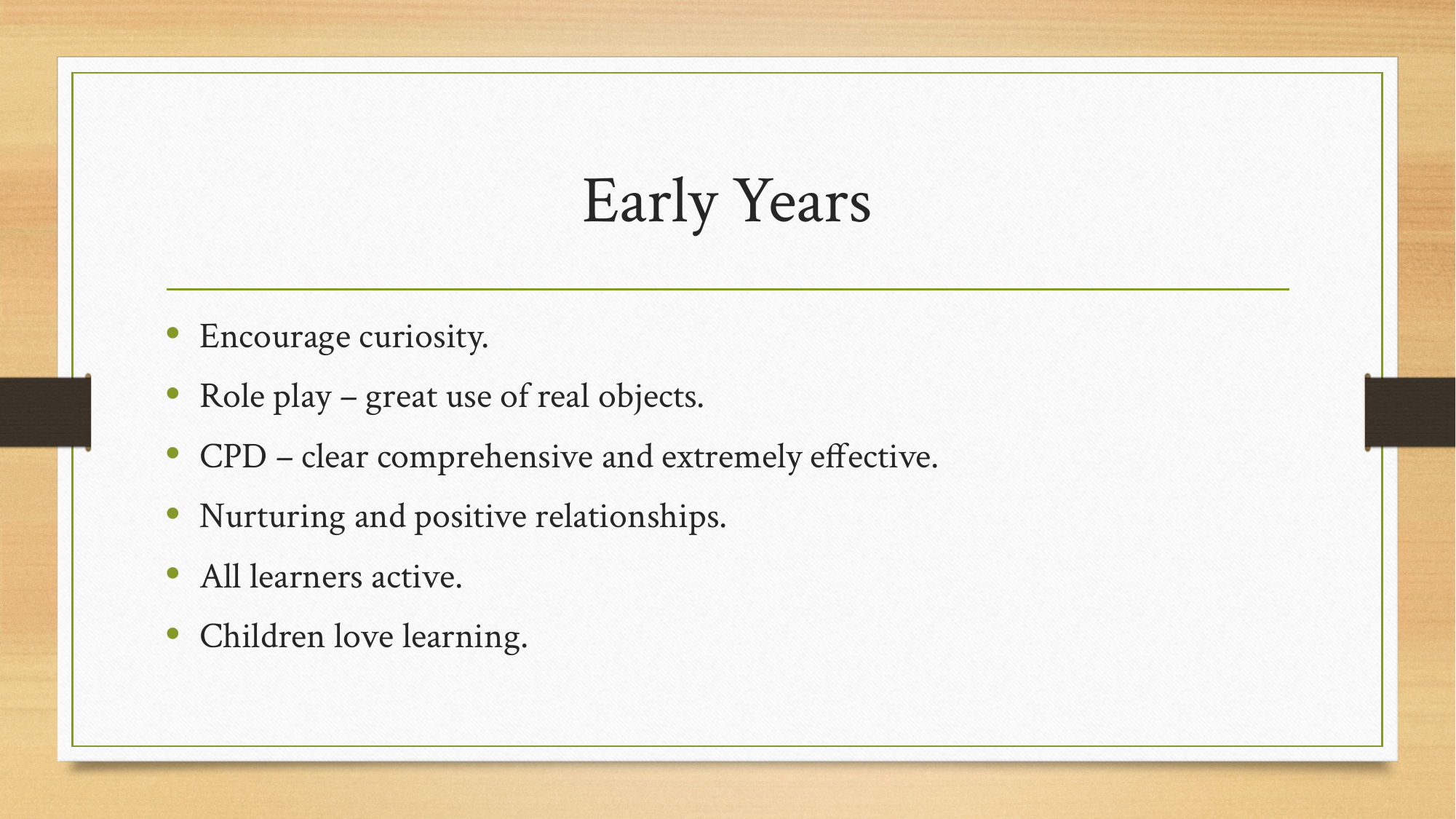

# Early Years
Encourage curiosity.
Role play – great use of real objects.
CPD – clear comprehensive and extremely effective.
Nurturing and positive relationships.
All learners active.
Children love learning.